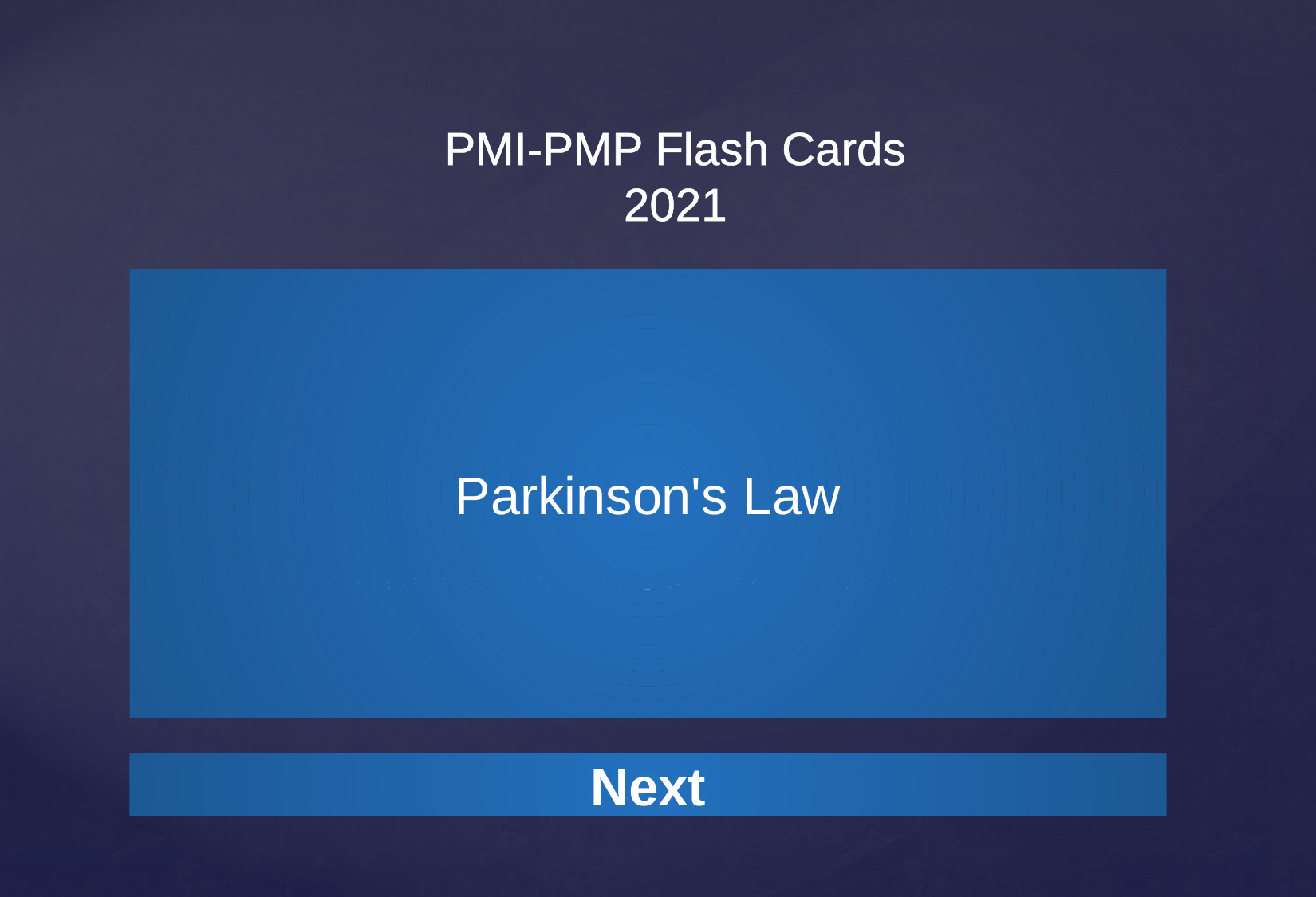

Parkinson's Law
work expands to fill the time available for its completion
Next
Next
Next